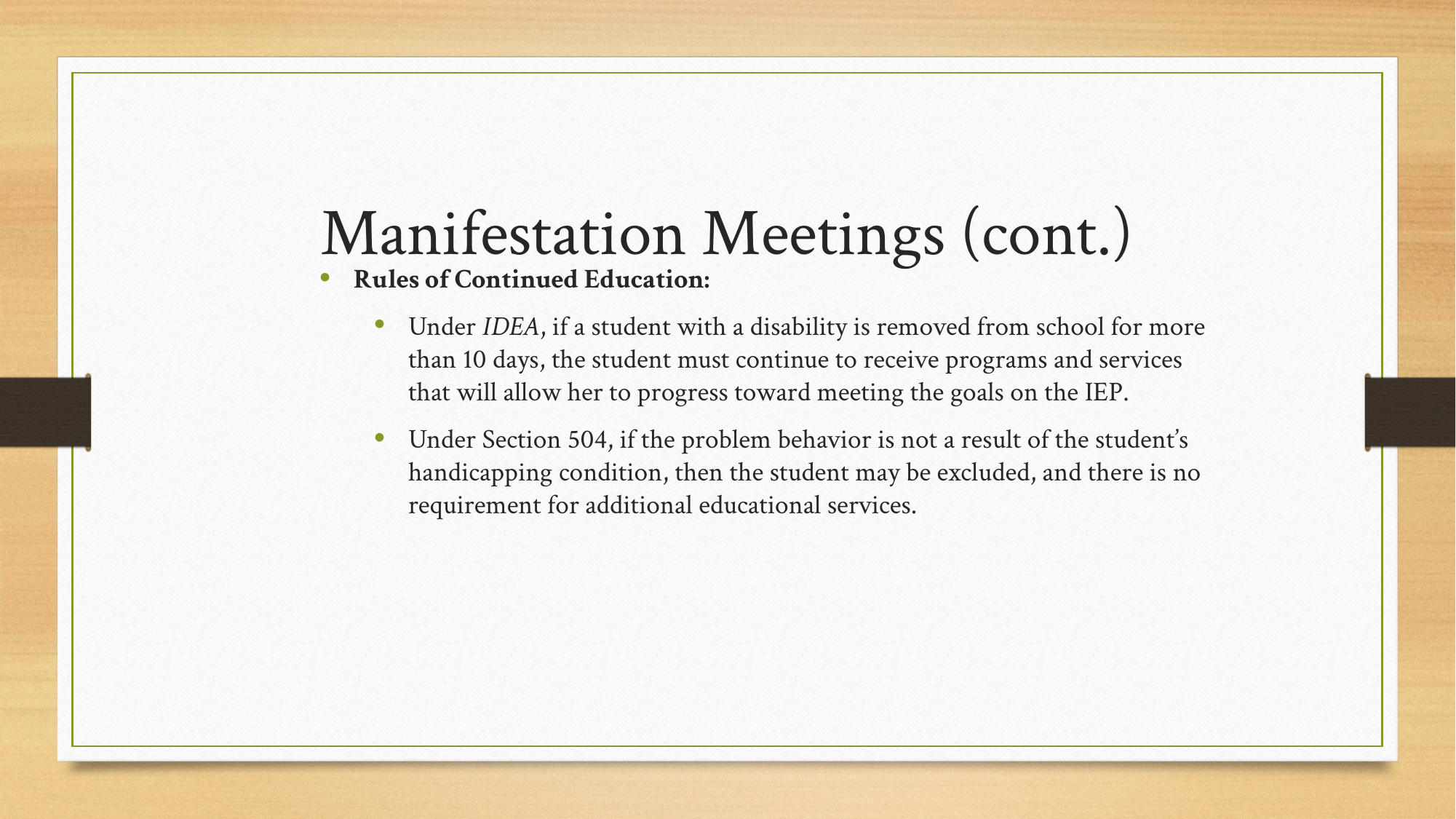

Manifestation Meetings (cont.)
Rules of Continued Education:
Under IDEA, if a student with a disability is removed from school for more than 10 days, the student must continue to receive programs and services that will allow her to progress toward meeting the goals on the IEP.
Under Section 504, if the problem behavior is not a result of the student’s handicapping condition, then the student may be excluded, and there is no requirement for additional educational services.